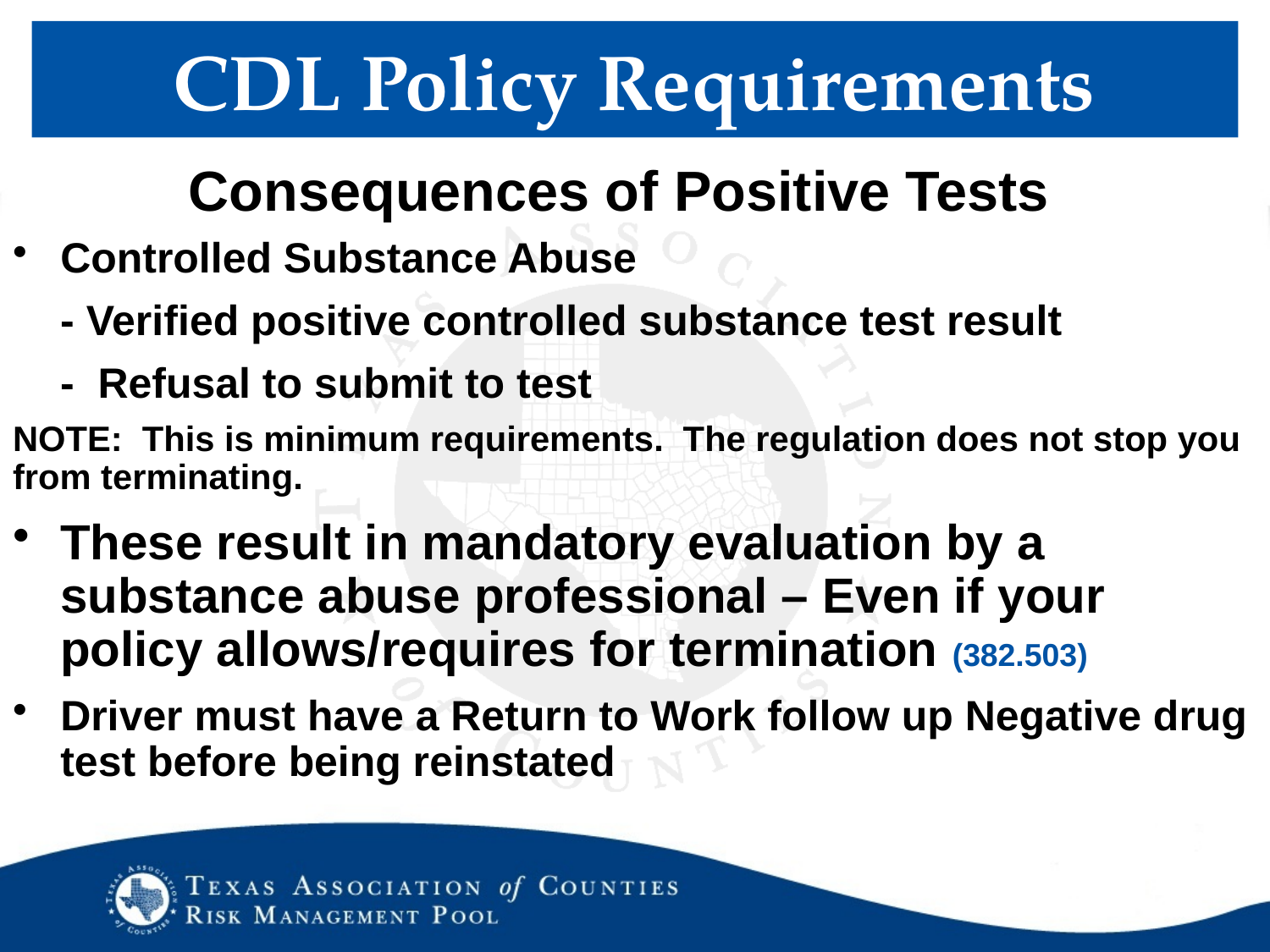

# CDL Policy Requirements
Consequences of Positive Tests
Controlled Substance Abuse
    - Verified positive controlled substance test result
    -  Refusal to submit to test
NOTE:  This is minimum requirements.  The regulation does not stop you from terminating.
These result in mandatory evaluation by a substance abuse professional – Even if your policy allows/requires for termination (382.503)
Driver must have a Return to Work follow up Negative drug test before being reinstated